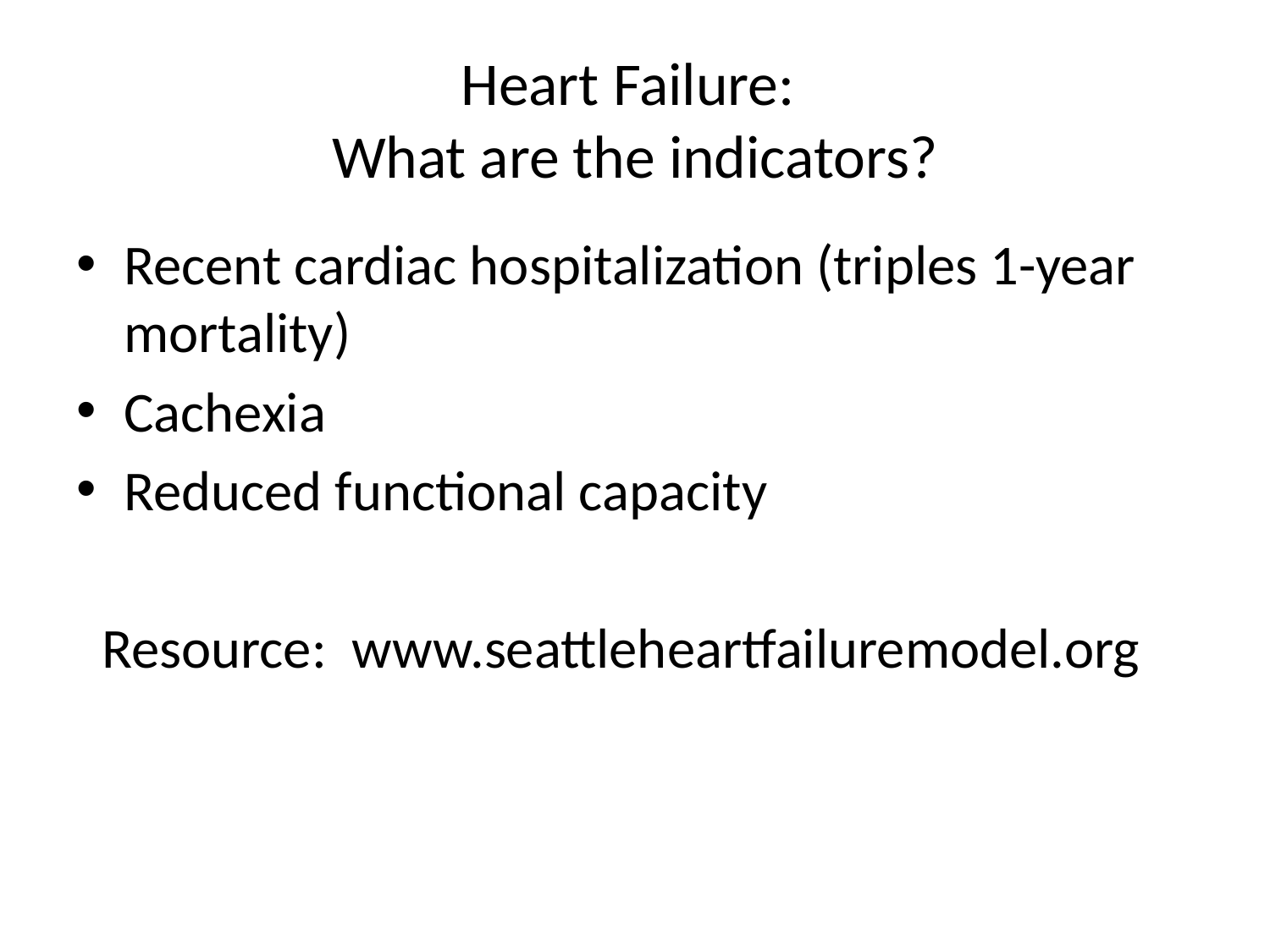

# Heart Failure: What are the indicators?
Recent cardiac hospitalization (triples 1-year mortality)
Cachexia
Reduced functional capacity

  Resource:  www.seattleheartfailuremodel.org